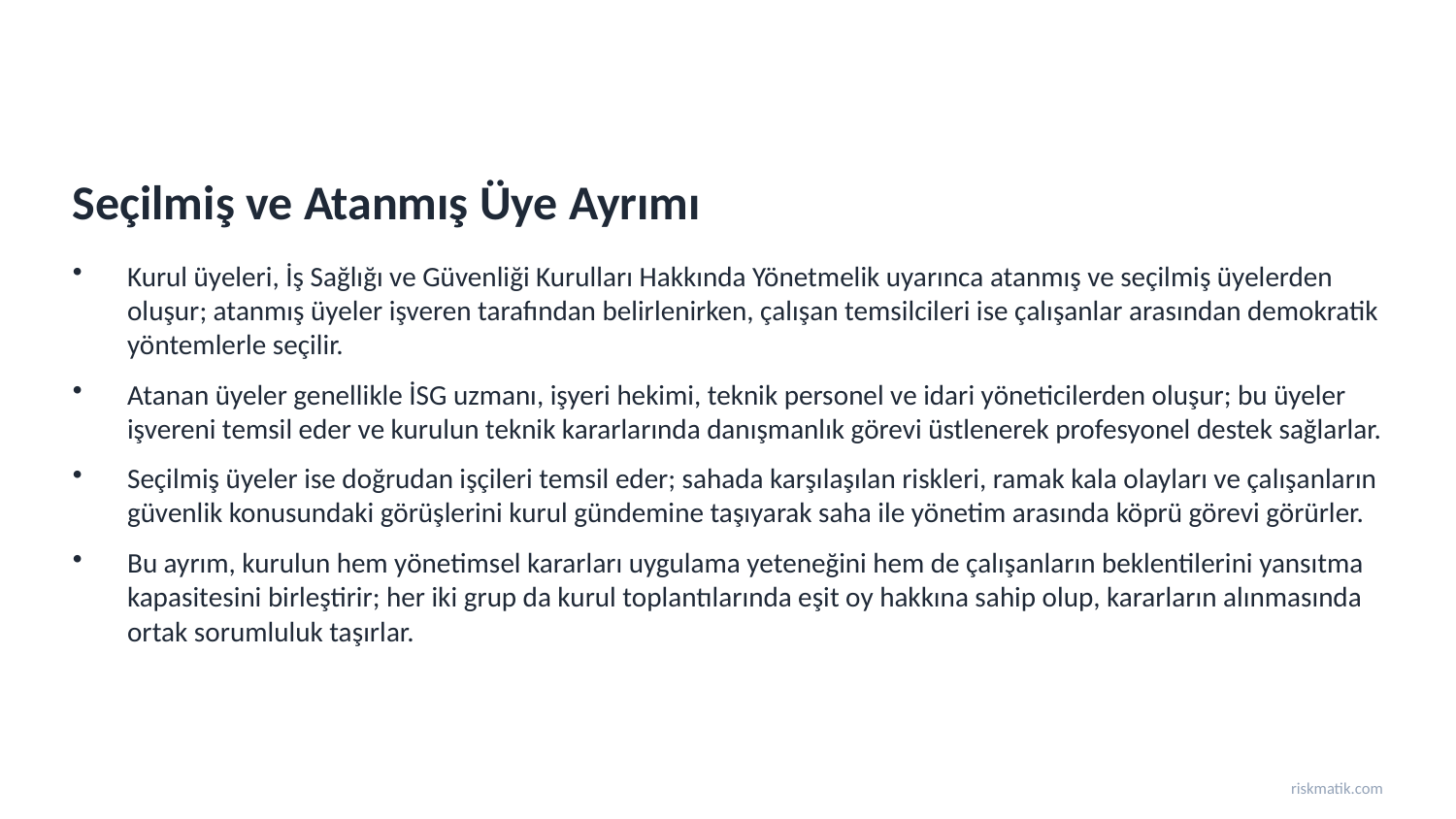

Seçilmiş ve Atanmış Üye Ayrımı
Kurul üyeleri, İş Sağlığı ve Güvenliği Kurulları Hakkında Yönetmelik uyarınca atanmış ve seçilmiş üyelerden oluşur; atanmış üyeler işveren tarafından belirlenirken, çalışan temsilcileri ise çalışanlar arasından demokratik yöntemlerle seçilir.
Atanan üyeler genellikle İSG uzmanı, işyeri hekimi, teknik personel ve idari yöneticilerden oluşur; bu üyeler işvereni temsil eder ve kurulun teknik kararlarında danışmanlık görevi üstlenerek profesyonel destek sağlarlar.
Seçilmiş üyeler ise doğrudan işçileri temsil eder; sahada karşılaşılan riskleri, ramak kala olayları ve çalışanların güvenlik konusundaki görüşlerini kurul gündemine taşıyarak saha ile yönetim arasında köprü görevi görürler.
Bu ayrım, kurulun hem yönetimsel kararları uygulama yeteneğini hem de çalışanların beklentilerini yansıtma kapasitesini birleştirir; her iki grup da kurul toplantılarında eşit oy hakkına sahip olup, kararların alınmasında ortak sorumluluk taşırlar.
riskmatik.com